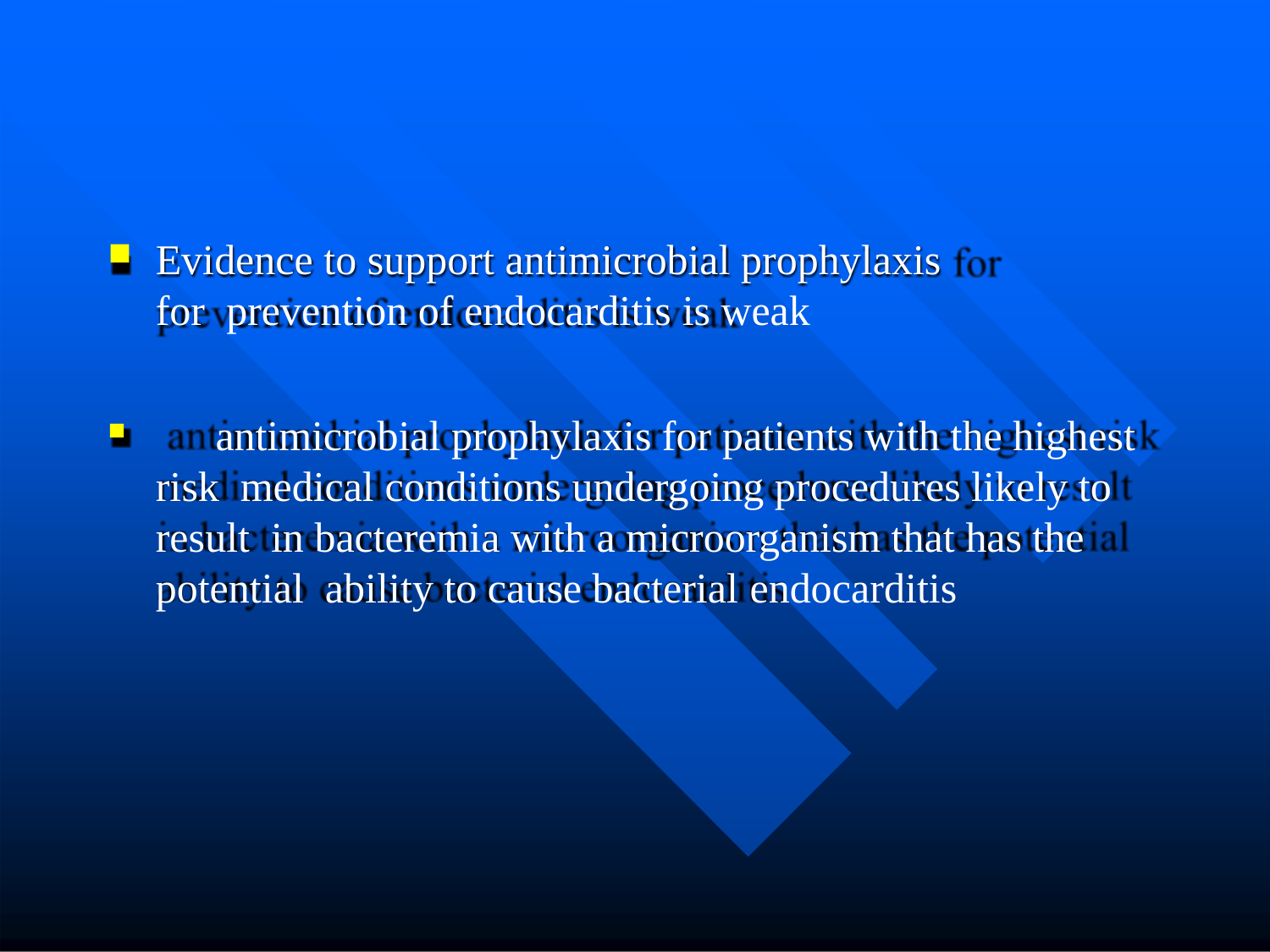

Evidence to support antimicrobial prophylaxis for  prevention of endocarditis is weak

	antimicrobial prophylaxis for patients with the highest risk  medical conditions undergoing procedures likely to result  in bacteremia with a microorganism that has the potential  ability to cause bacterial endocarditis